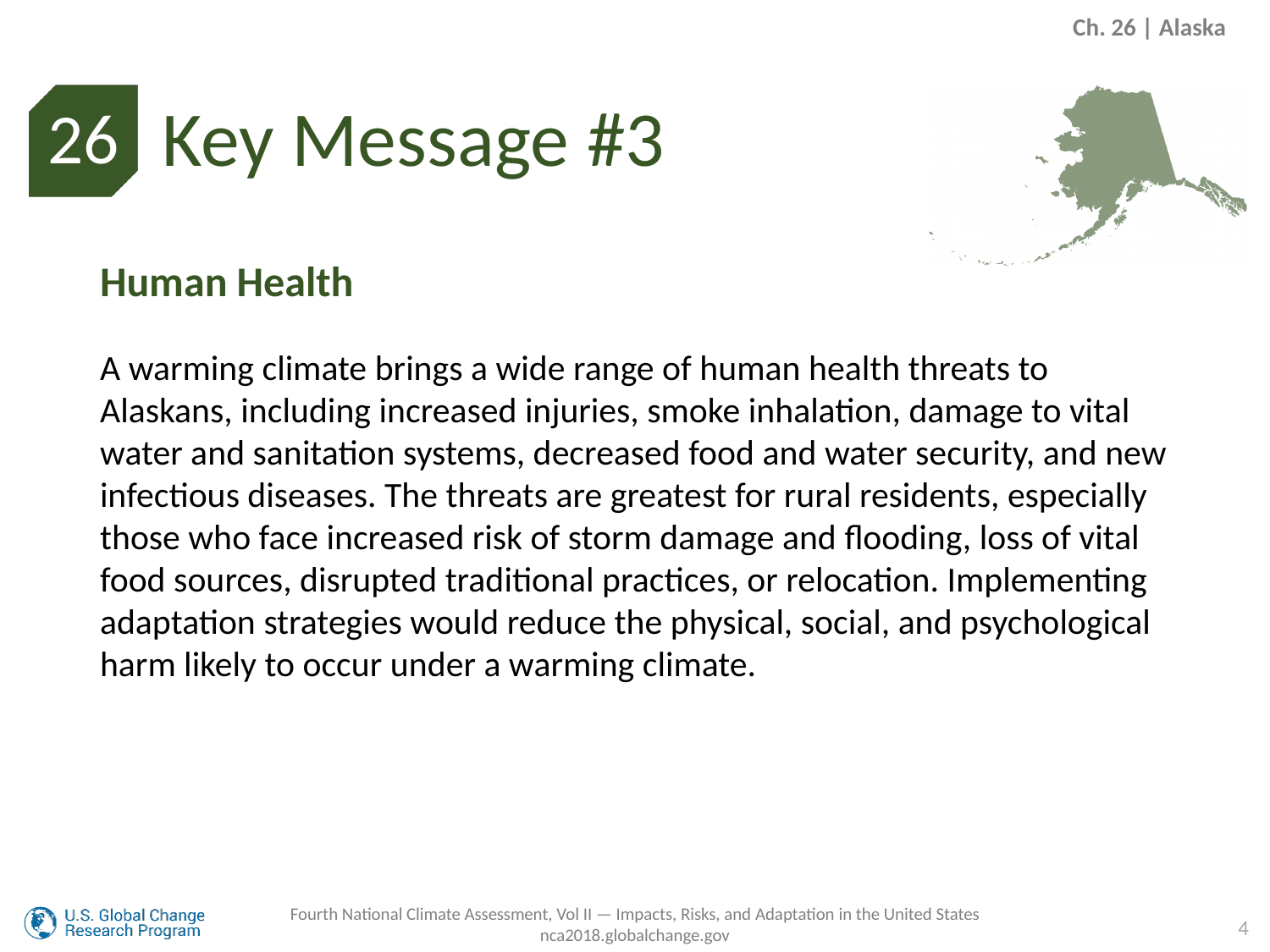

Ch. 26 | Alaska
Key Message #3
26
Human Health

A warming climate brings a wide range of human health threats to Alaskans, including increased injuries, smoke inhalation, damage to vital water and sanitation systems, decreased food and water security, and new infectious diseases. The threats are greatest for rural residents, especially those who face increased risk of storm damage and flooding, loss of vital food sources, disrupted traditional practices, or relocation. Implementing adaptation strategies would reduce the physical, social, and psychological harm likely to occur under a warming climate.